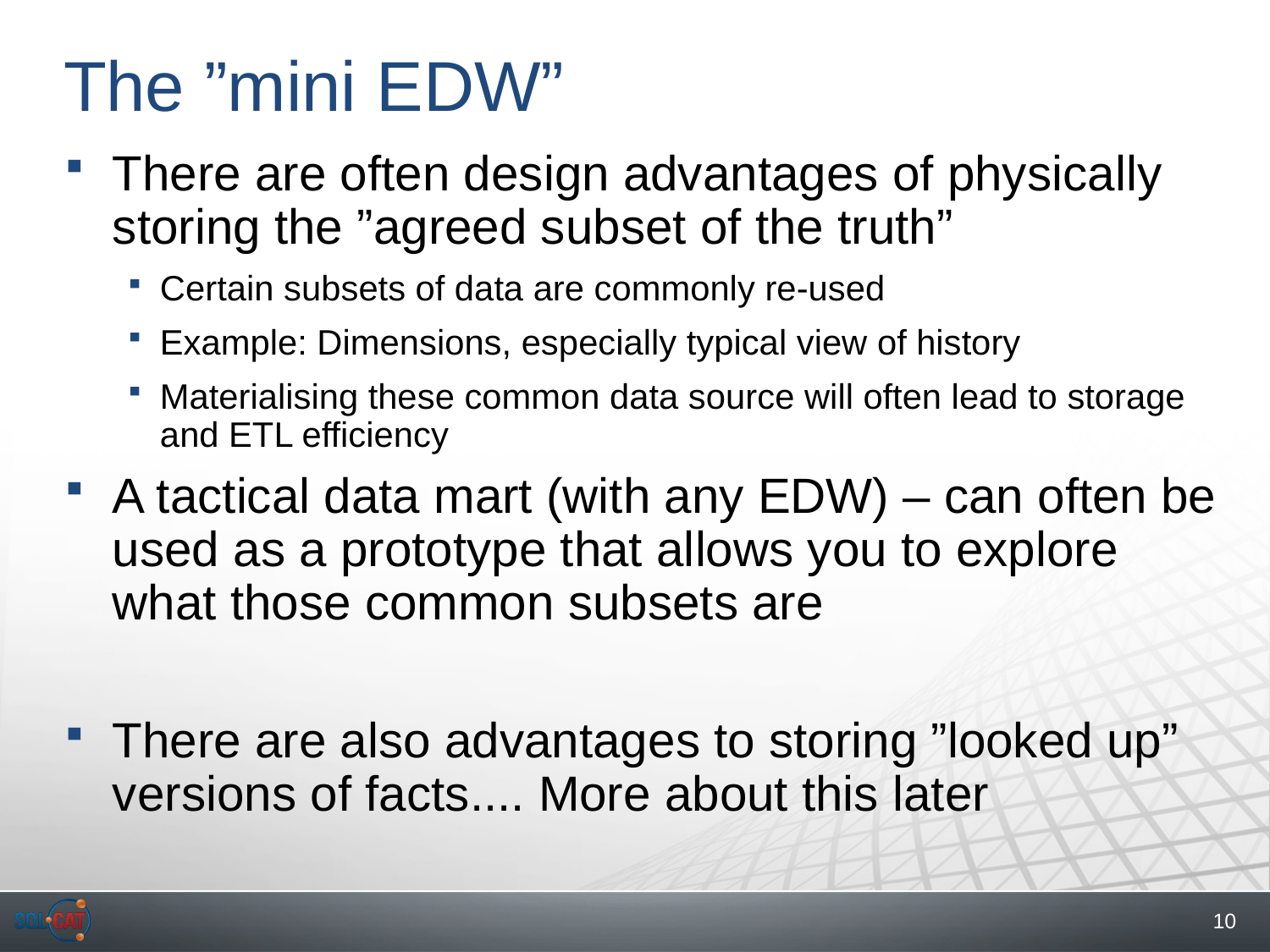

# The ”mini EDW”
There are often design advantages of physically storing the ”agreed subset of the truth”
Certain subsets of data are commonly re-used
Example: Dimensions, especially typical view of history
Materialising these common data source will often lead to storage and ETL efficiency
A tactical data mart (with any EDW) – can often be used as a prototype that allows you to explore what those common subsets are

There are also advantages to storing ”looked up” versions of facts.... More about this later